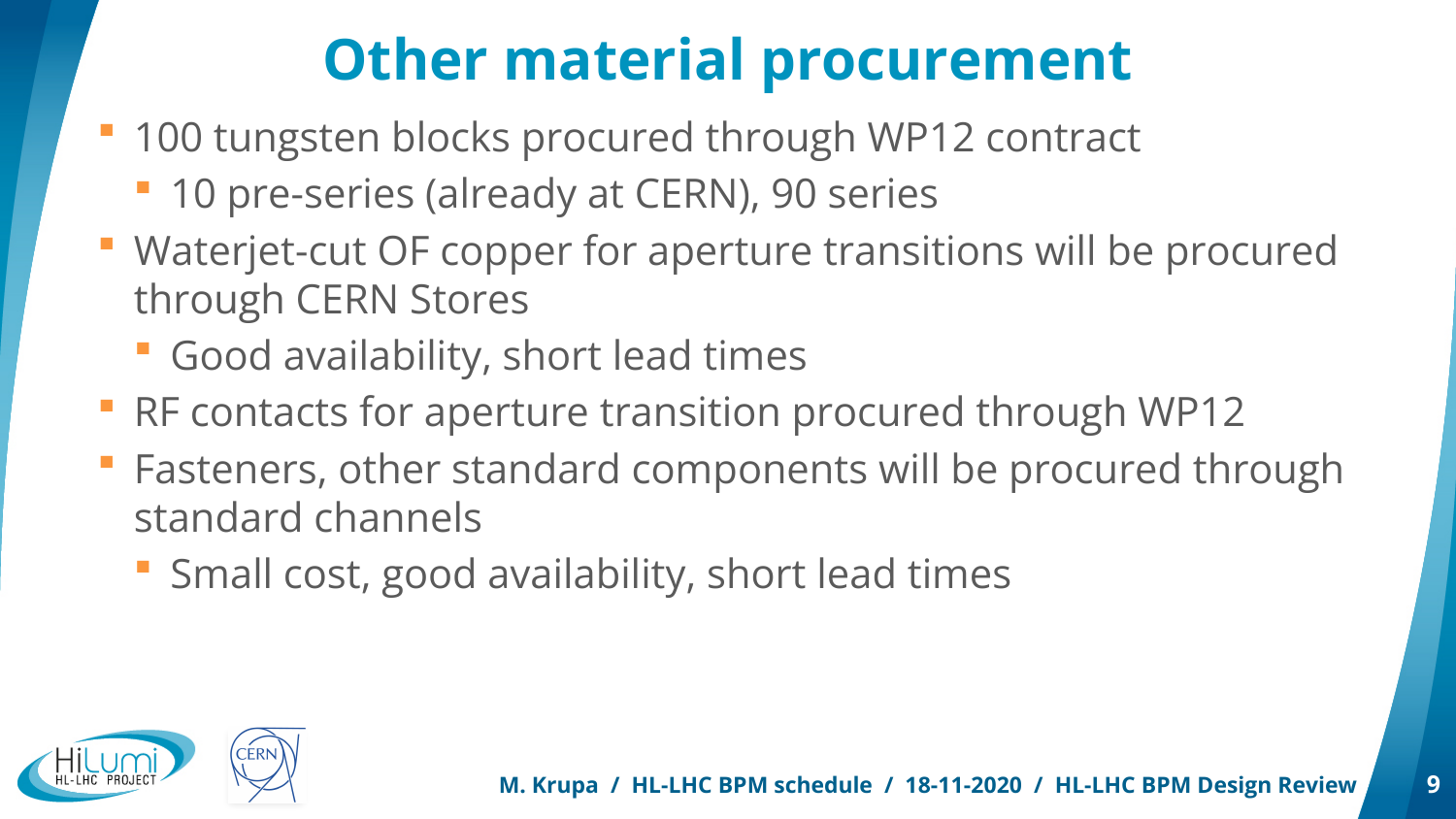

# Other material procurement
100 tungsten blocks procured through WP12 contract
10 pre-series (already at CERN), 90 series
Waterjet-cut OF copper for aperture transitions will be procured through CERN Stores
Good availability, short lead times
RF contacts for aperture transition procured through WP12
Fasteners, other standard components will be procured through standard channels
Small cost, good availability, short lead times
M. Krupa  /  HL-LHC BPM schedule  /  18-11-2020  /  HL-LHC BPM Design Review
9